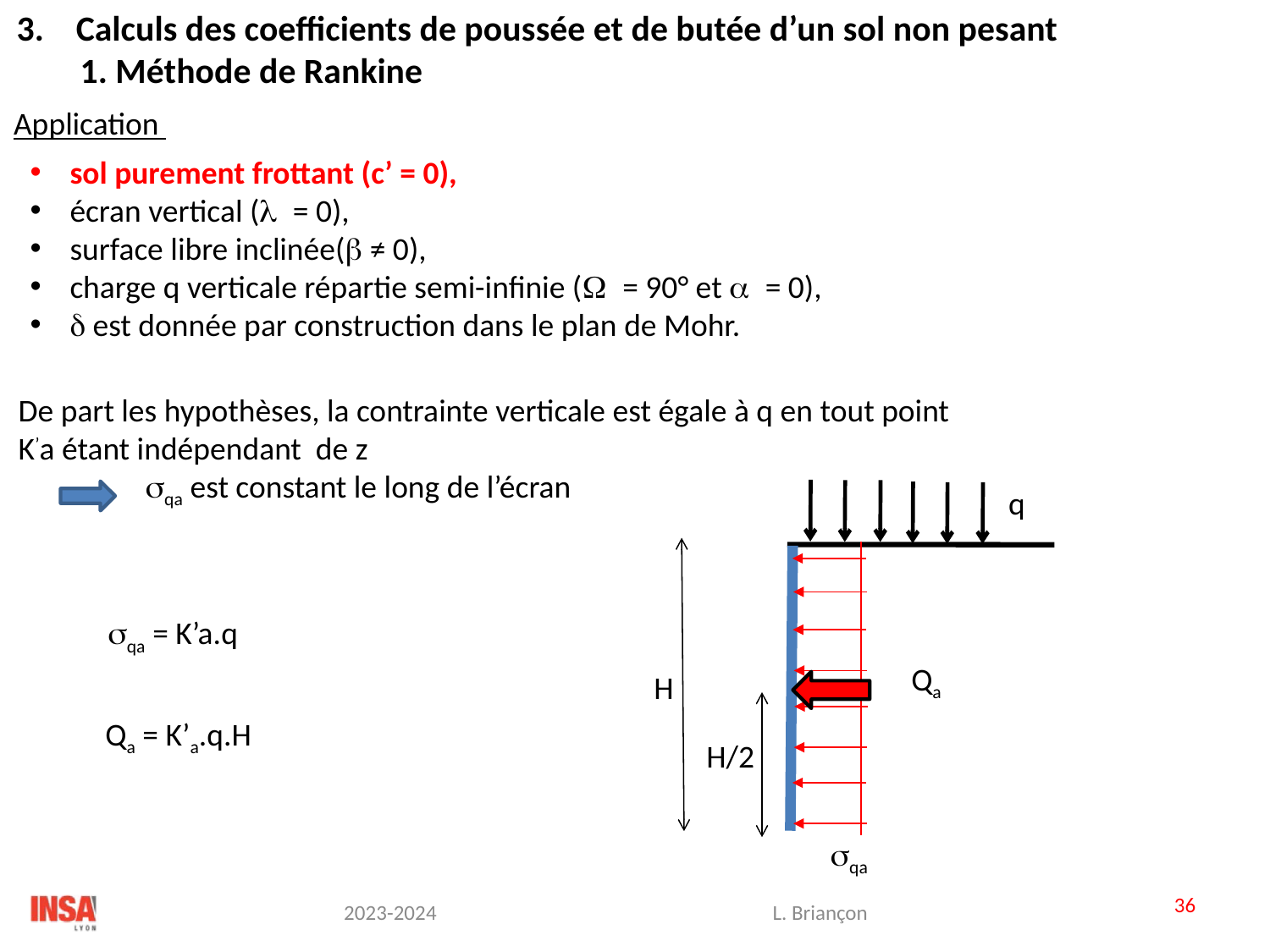

3.    Calculs des coefficients de poussée et de butée d’un sol non pesant
1. Méthode de Rankine

Application

sol purement frottant (c’ = 0),
écran vertical (λ = 0),
surface libre inclinée(β ≠ 0),
charge q verticale répartie semi-infinie (Ω = 90° et α = 0),
δ est donnée par construction dans le plan de Mohr.
De part les hypothèses, la contrainte verticale est égale à q en tout point
K’a étant indépendant  de z
	σqa est constant le long de l’écran
q

σqa = K’a.q
Qa
H

Qa = K’a.q.H
H/2
σqa
36
L. Briançon